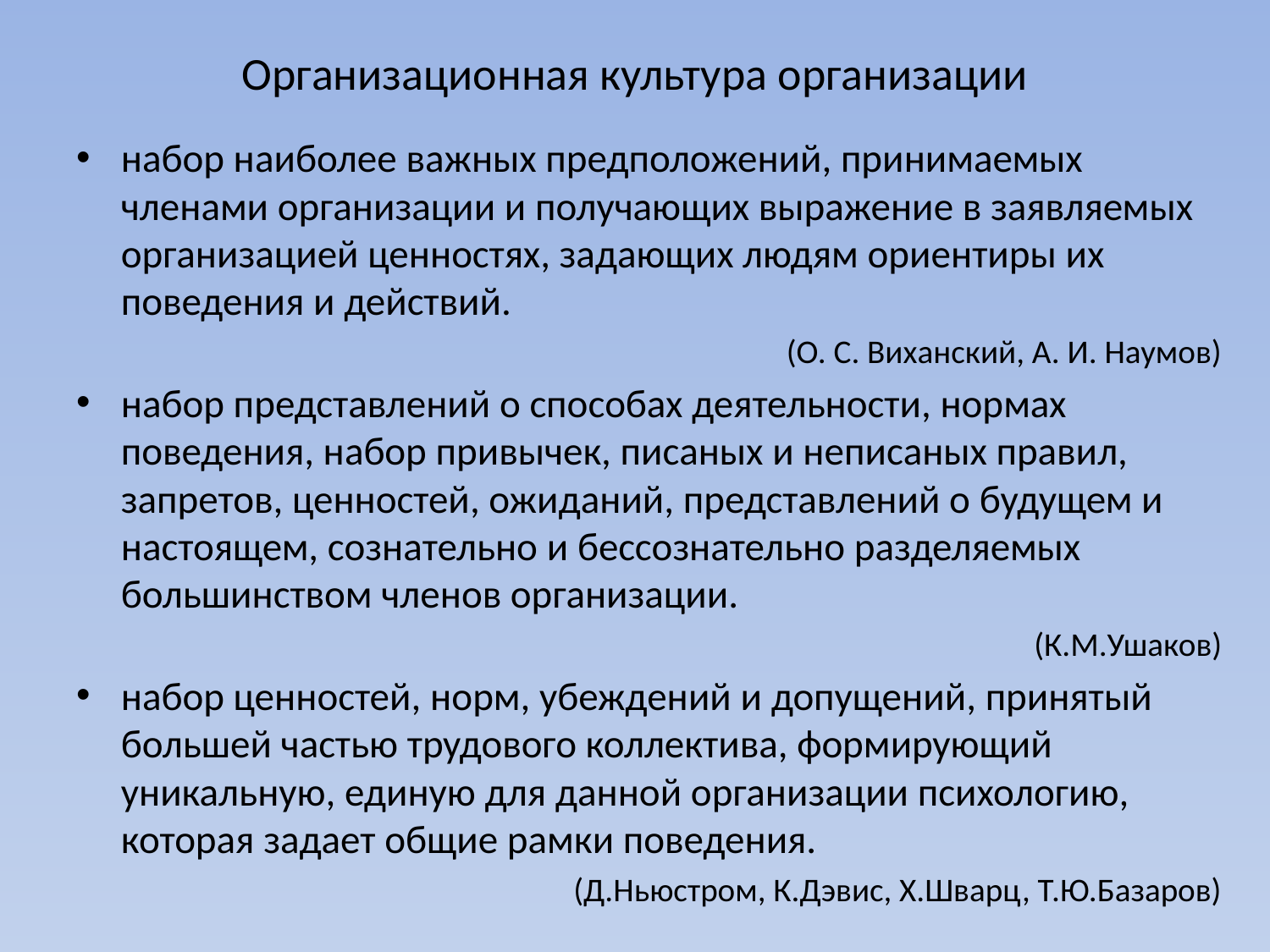

# Организационная культура организации
набор наиболее важных предположений, принимаемых членами организации и получающих выражение в заявляемых организацией ценностях, задающих людям ориентиры их поведения и действий.
(О. С. Виханский, А. И. Наумов)
набор представлений о способах деятельности, нормах поведения, набор привычек, писаных и неписаных правил, запретов, ценностей, ожиданий, представлений о будущем и настоящем, сознательно и бессознательно разделяемых большинством членов организации.
(К.М.Ушаков)
набор ценностей, норм, убеждений и допущений, принятый большей частью трудового коллектива, формирующий уникальную, единую для данной организации психологию, которая задает общие рамки поведения.
(Д.Ньюстром, К.Дэвис, Х.Шварц, Т.Ю.Базаров)